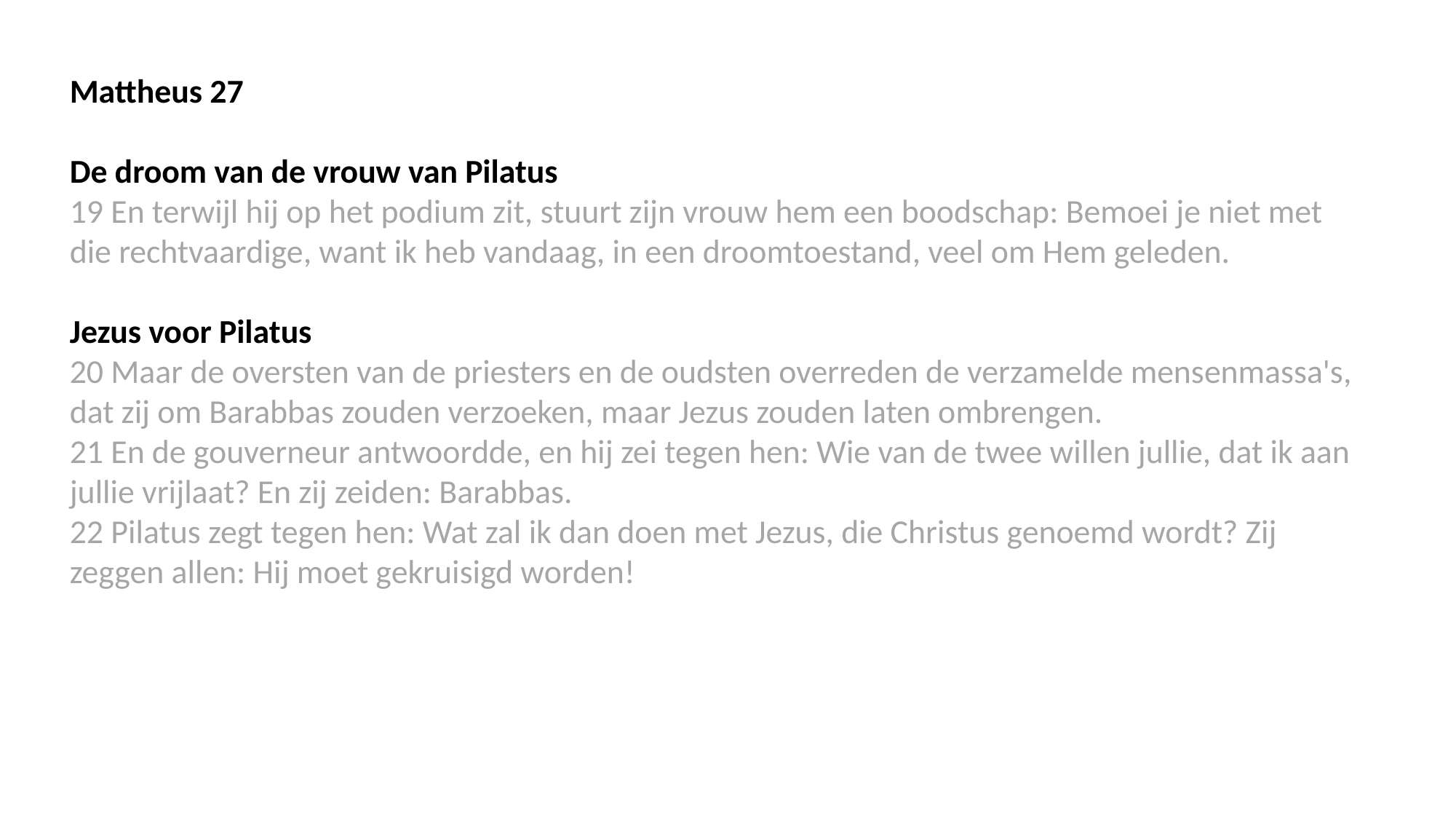

Mattheus 27

De droom van de vrouw van Pilatus
19 En terwijl hij op het podium zit, stuurt zijn vrouw hem een boodschap: Bemoei je niet met die rechtvaardige, want ik heb vandaag, in een droomtoestand, veel om Hem geleden.

Jezus voor Pilatus
20 Maar de oversten van de priesters en de oudsten overreden de verzamelde mensenmassa's, dat zij om Barabbas zouden verzoeken, maar Jezus zouden laten ombrengen.
21 En de gouverneur antwoordde, en hij zei tegen hen: Wie van de twee willen jullie, dat ik aan jullie vrijlaat? En zij zeiden: Barabbas.
22 Pilatus zegt tegen hen: Wat zal ik dan doen met Jezus, die Christus genoemd wordt? Zij zeggen allen: Hij moet gekruisigd worden!